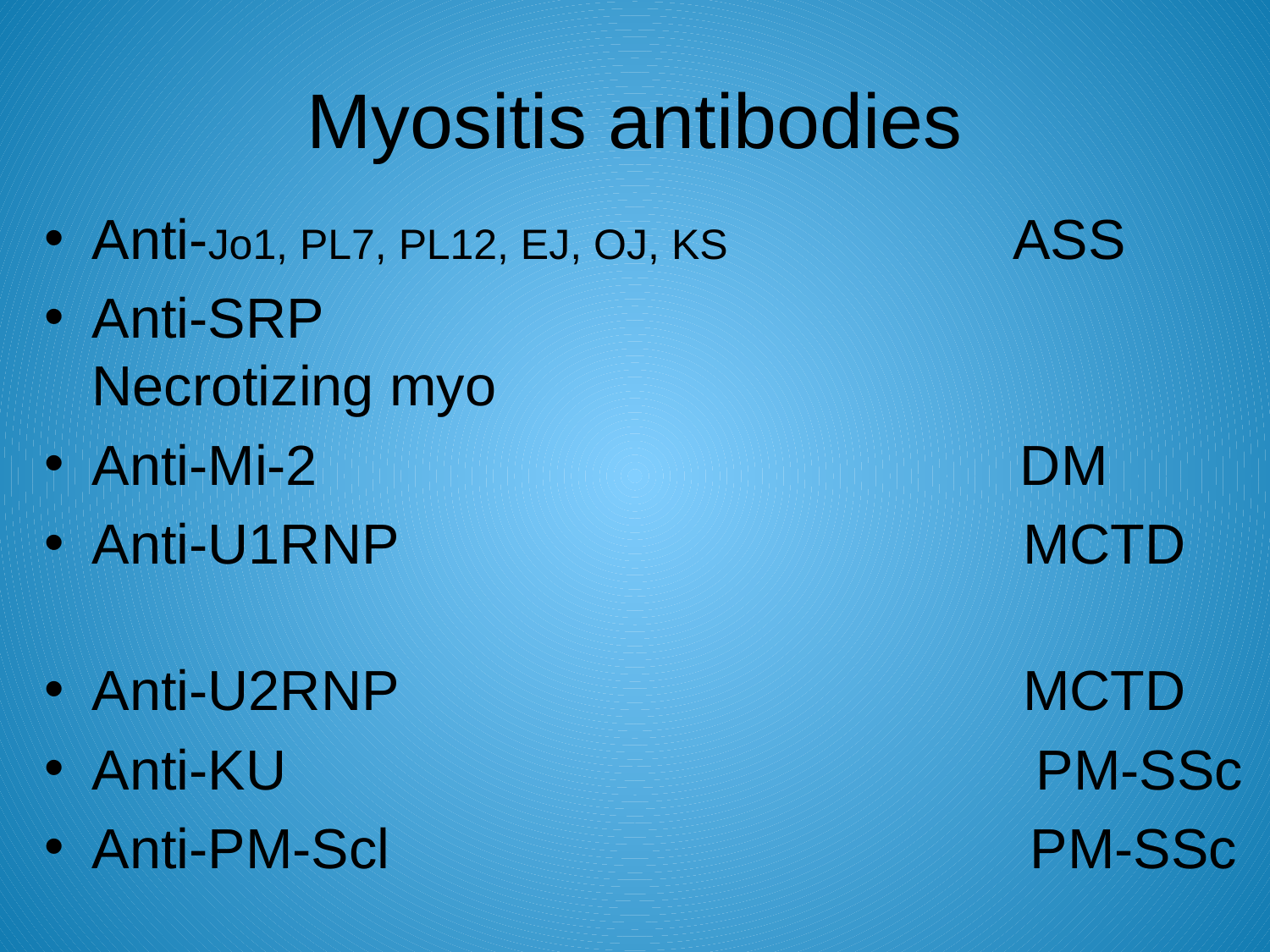

# Myositis antibodies
Anti-Jo1, PL7, PL12, EJ, OJ, KS                        ASS
Anti-SRP                                             Necrotizing myo
Anti-Mi-2                                             DM
Anti-U1RNP                                        MCTD
Anti-U2RNP                                        MCTD
Anti-KU                                                PM-SSc
Anti-PM-Scl                                         PM-SSc